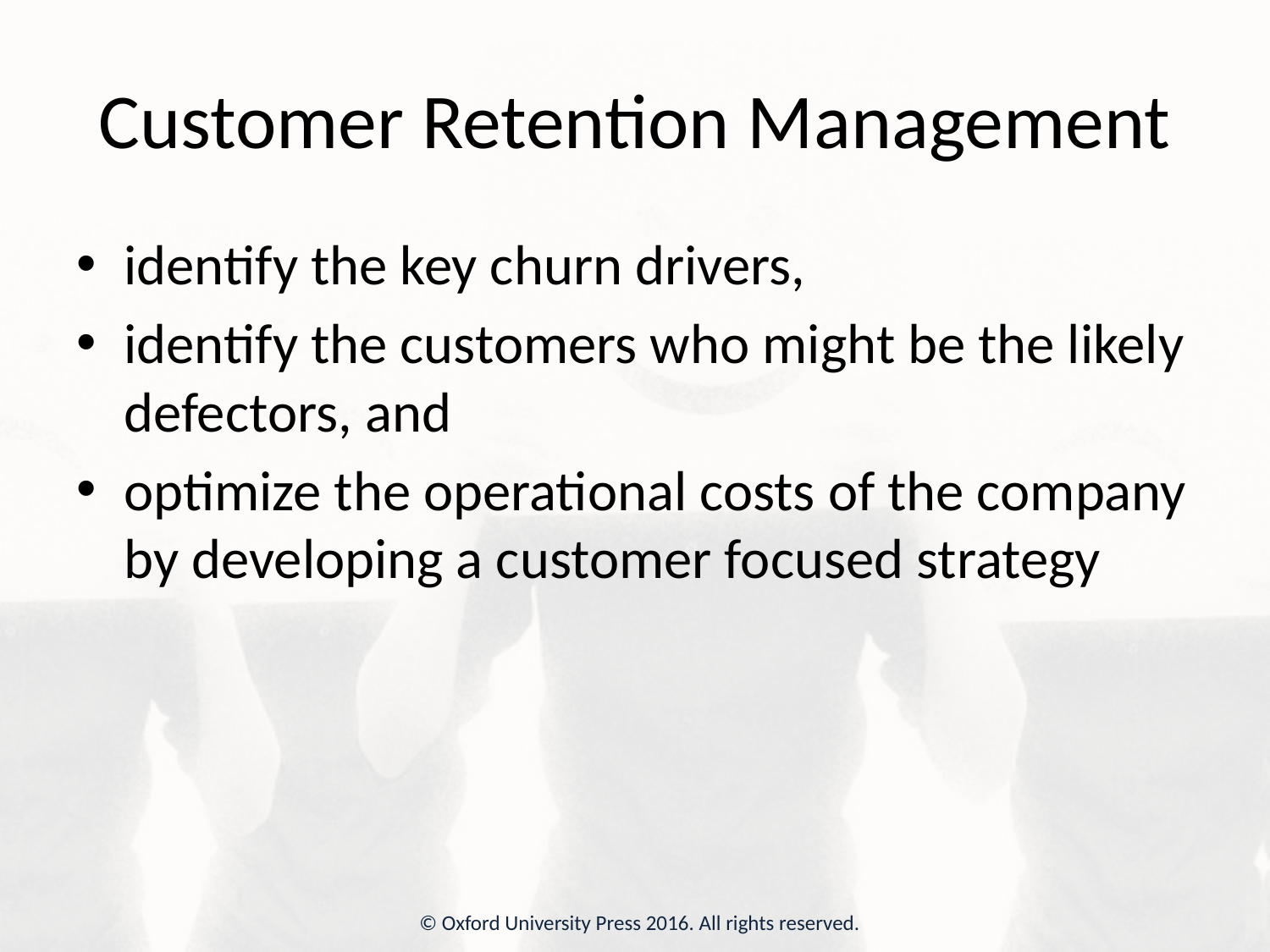

# Customer Retention Management
identify the key churn drivers,
identify the customers who might be the likely defectors, and
optimize the operational costs of the company by developing a customer focused strategy

© Oxford University Press 2016. All rights reserved.